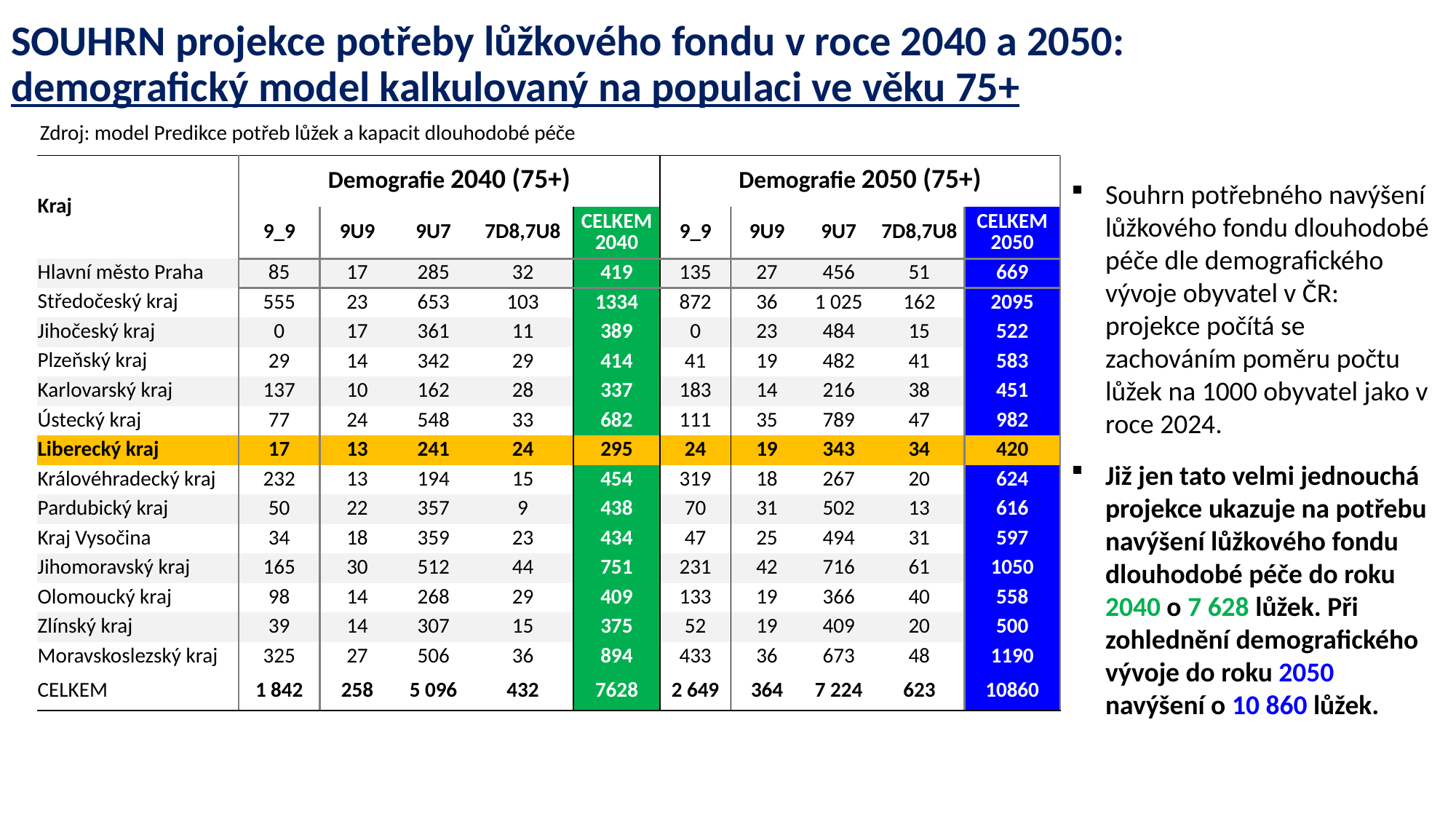

SOUHRN projekce potřeby lůžkového fondu v roce 2040 a 2050:
demografický model kalkulovaný na populaci ve věku 75+
Zdroj: model Predikce potřeb lůžek a kapacit dlouhodobé péče
| Kraj | Demografie 2040 (75+) |  |  |  |  | Demografie 2050 (75+) |  |  |  |  |
| --- | --- | --- | --- | --- | --- | --- | --- | --- | --- | --- |
|  | 9\_9 | 9U9 | 9U7 | 7D8,7U8 | CELKEM 2040 | 9\_9 | 9U9 | 9U7 | 7D8,7U8 | CELKEM 2050 |
| Hlavní město Praha | 85 | 17 | 285 | 32 | 419 | 135 | 27 | 456 | 51 | 669 |
| Středočeský kraj | 555 | 23 | 653 | 103 | 1334 | 872 | 36 | 1 025 | 162 | 2095 |
| Jihočeský kraj | 0 | 17 | 361 | 11 | 389 | 0 | 23 | 484 | 15 | 522 |
| Plzeňský kraj | 29 | 14 | 342 | 29 | 414 | 41 | 19 | 482 | 41 | 583 |
| Karlovarský kraj | 137 | 10 | 162 | 28 | 337 | 183 | 14 | 216 | 38 | 451 |
| Ústecký kraj | 77 | 24 | 548 | 33 | 682 | 111 | 35 | 789 | 47 | 982 |
| Liberecký kraj | 17 | 13 | 241 | 24 | 295 | 24 | 19 | 343 | 34 | 420 |
| Královéhradecký kraj | 232 | 13 | 194 | 15 | 454 | 319 | 18 | 267 | 20 | 624 |
| Pardubický kraj | 50 | 22 | 357 | 9 | 438 | 70 | 31 | 502 | 13 | 616 |
| Kraj Vysočina | 34 | 18 | 359 | 23 | 434 | 47 | 25 | 494 | 31 | 597 |
| Jihomoravský kraj | 165 | 30 | 512 | 44 | 751 | 231 | 42 | 716 | 61 | 1050 |
| Olomoucký kraj | 98 | 14 | 268 | 29 | 409 | 133 | 19 | 366 | 40 | 558 |
| Zlínský kraj | 39 | 14 | 307 | 15 | 375 | 52 | 19 | 409 | 20 | 500 |
| Moravskoslezský kraj | 325 | 27 | 506 | 36 | 894 | 433 | 36 | 673 | 48 | 1190 |
| CELKEM | 1 842 | 258 | 5 096 | 432 | 7628 | 2 649 | 364 | 7 224 | 623 | 10860 |
Souhrn potřebného navýšení lůžkového fondu dlouhodobé péče dle demografického vývoje obyvatel v ČR: projekce počítá se zachováním poměru počtu lůžek na 1000 obyvatel jako v roce 2024.
Již jen tato velmi jednouchá projekce ukazuje na potřebu navýšení lůžkového fondu dlouhodobé péče do roku 2040 o 7 628 lůžek. Při zohlednění demografického vývoje do roku 2050 navýšení o 10 860 lůžek.